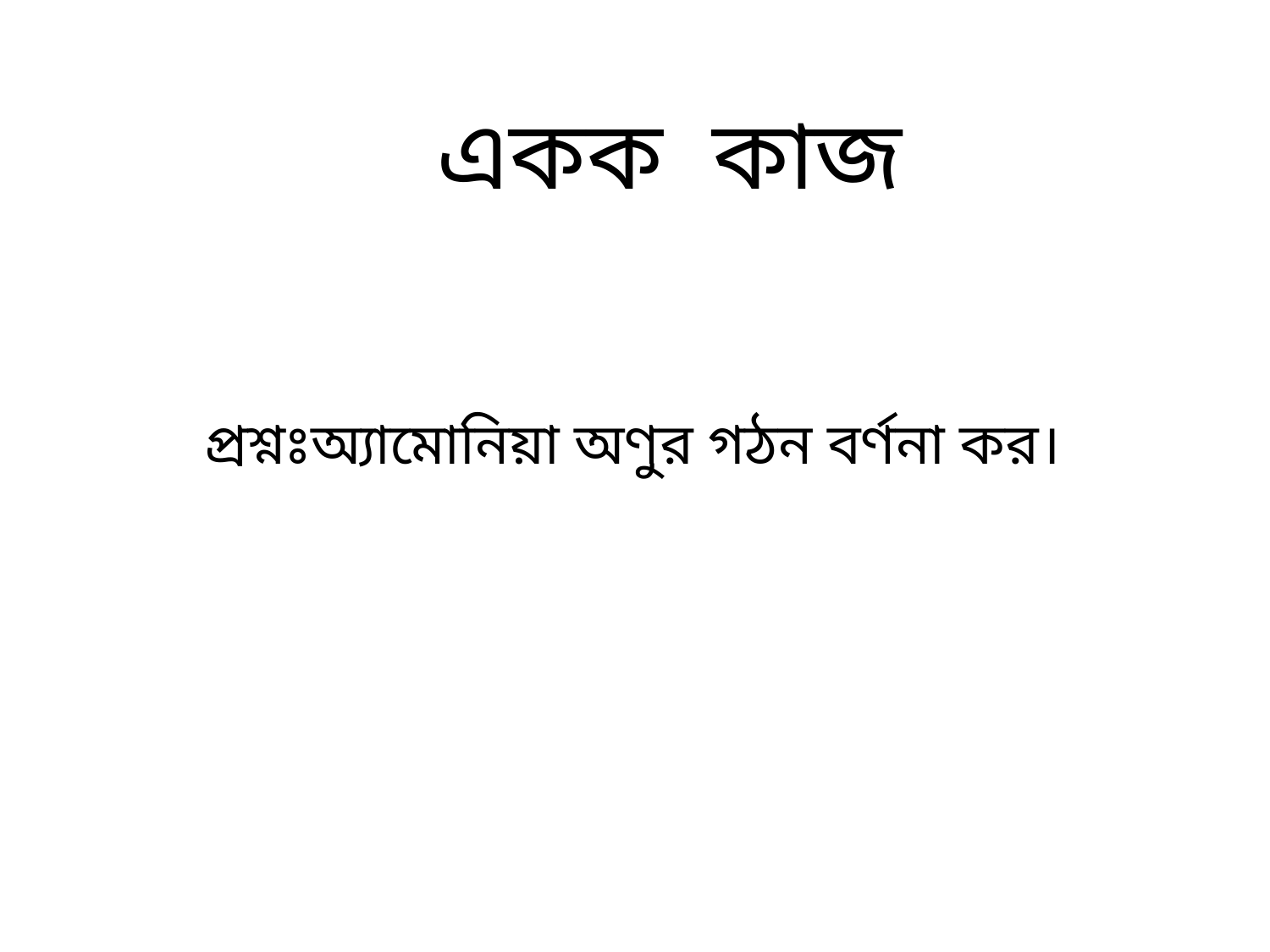

একক  কাজ
প্রশ্নঃঅ্যামোনিয়া অণুর গঠন বর্ণনা কর।